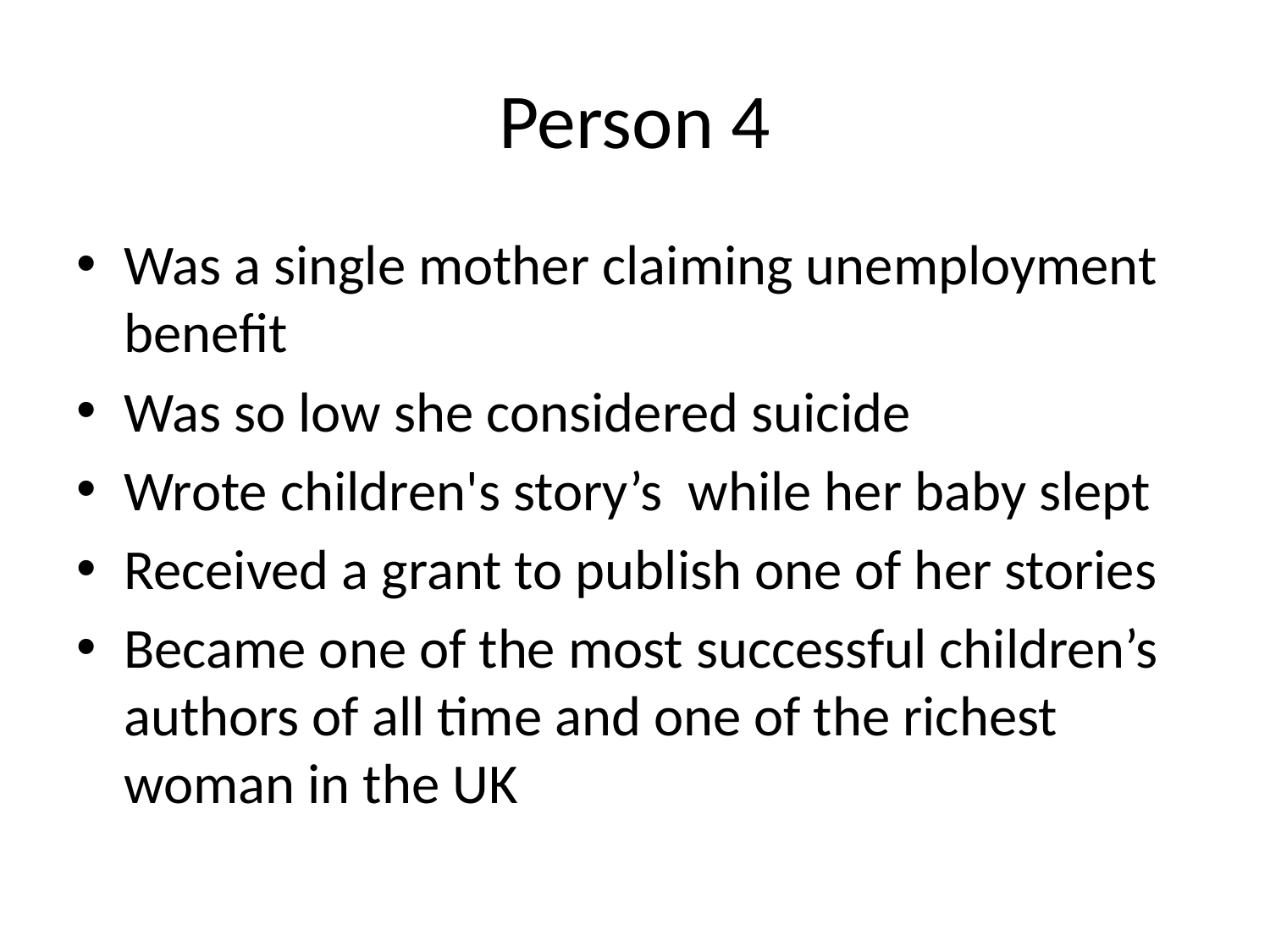

# Person 4
Was a single mother claiming unemployment benefit
Was so low she considered suicide
Wrote children's story’s  while her baby slept
Received a grant to publish one of her stories
Became one of the most successful children’s authors of all time and one of the richest woman in the UK